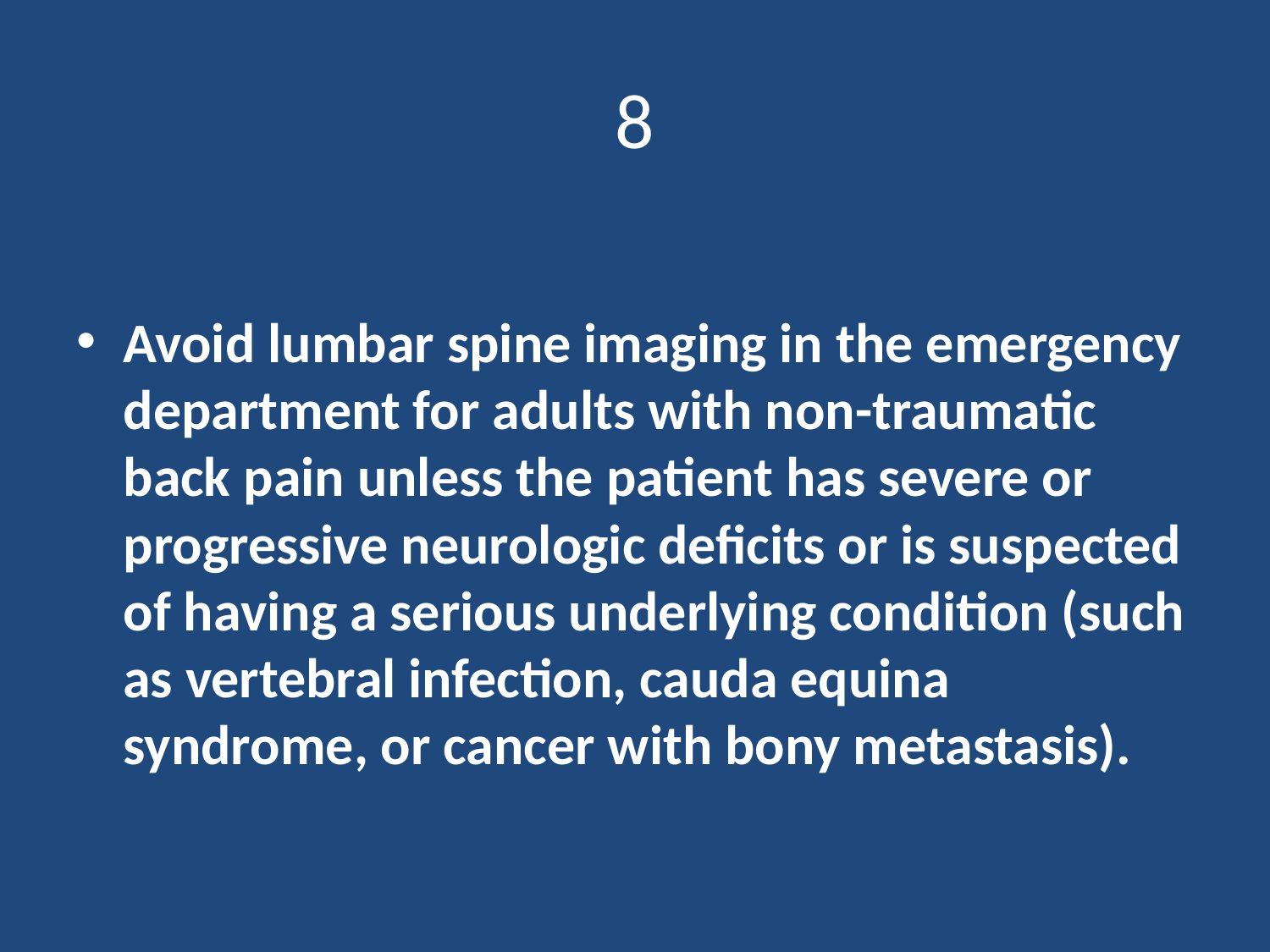

# 8

Avoid lumbar spine imaging in the emergency department for adults with non-traumatic back pain unless the patient has severe or progressive neurologic deficits or is suspected of having a serious underlying condition (such as vertebral infection, cauda equina syndrome, or cancer with bony metastasis).